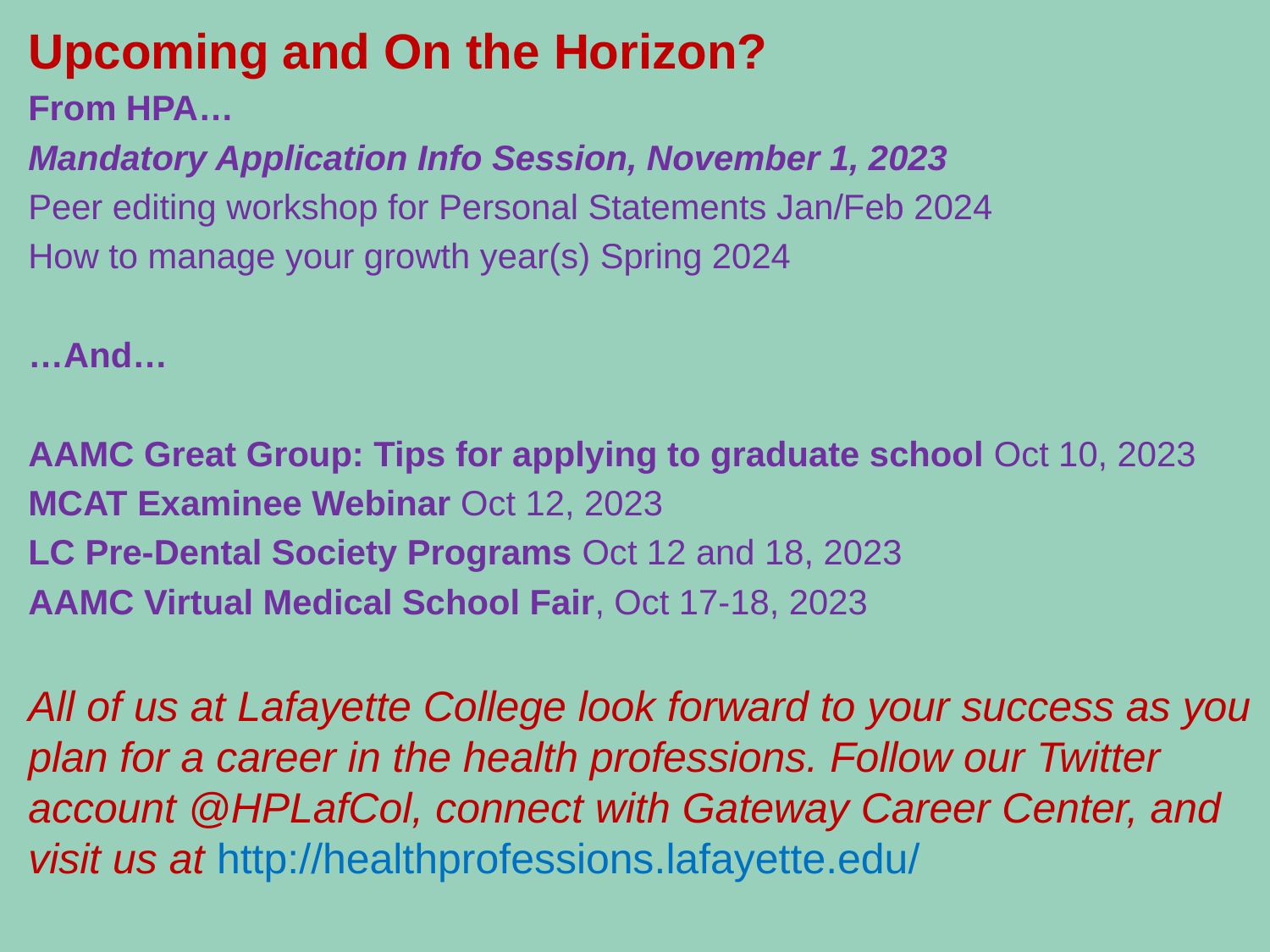

Upcoming and On the Horizon?
From HPA…
Mandatory Application Info Session, November 1, 2023
Peer editing workshop for Personal Statements Jan/Feb 2024
How to manage your growth year(s) Spring 2024

…And…

AAMC Great Group: Tips for applying to graduate school Oct 10, 2023
MCAT Examinee Webinar Oct 12, 2023
LC Pre-Dental Society Programs Oct 12 and 18, 2023
AAMC Virtual Medical School Fair, Oct 17-18, 2023

All of us at Lafayette College look forward to your success as you plan for a career in the health professions. Follow our Twitter account @HPLafCol, connect with Gateway Career Center, and visit us at http://healthprofessions.lafayette.edu/